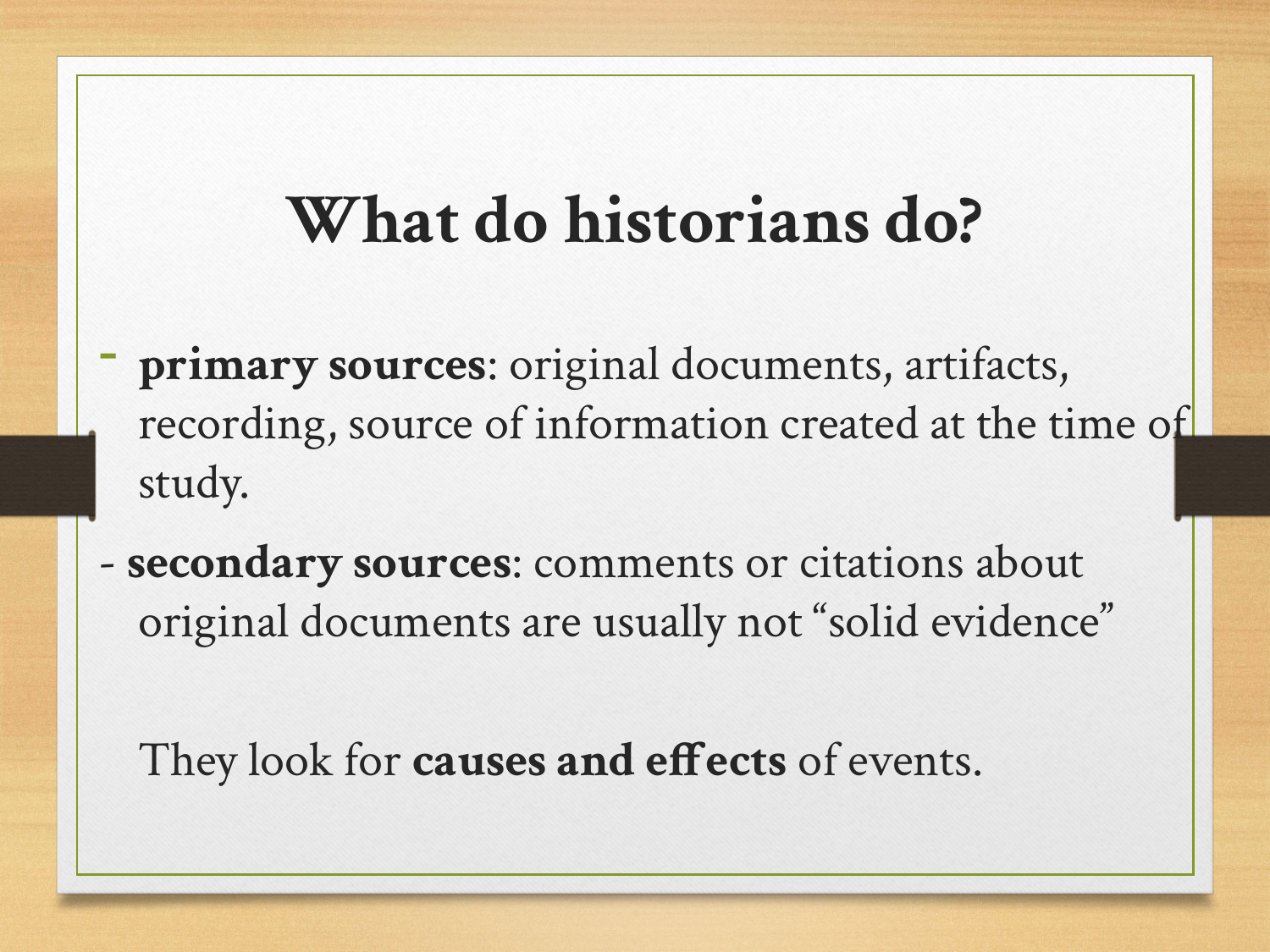

What do historians do?
primary sources: original documents, artifacts, recording, source of information created at the time of study.
- secondary sources: comments or citations about original documents are usually not “solid evidence”
They look for causes and effects of events.